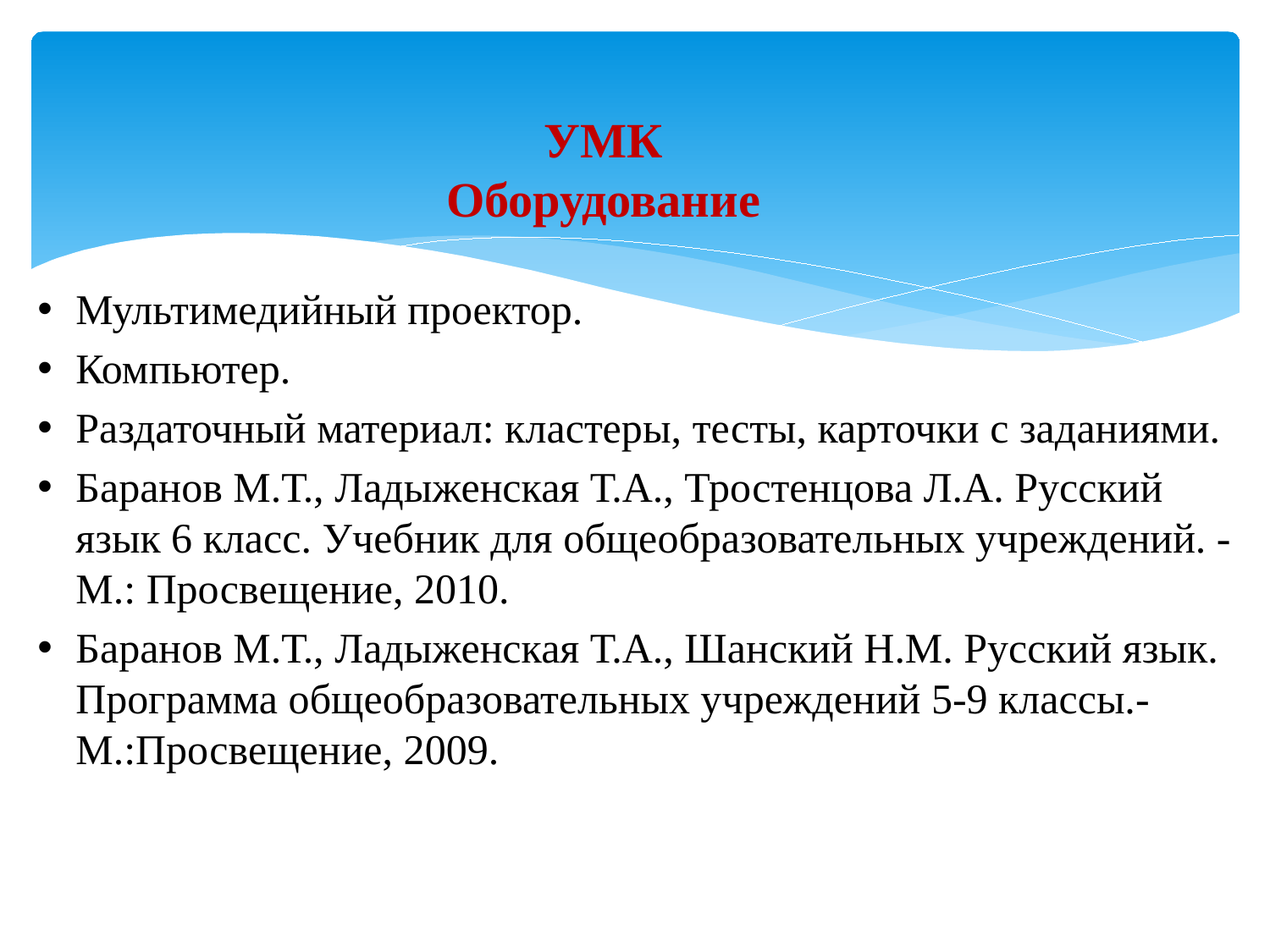

# УМК Оборудование
Мультимедийный проектор.
Компьютер.
Раздаточный материал: кластеры, тесты, карточки с заданиями.
Баранов М.Т., Ладыженская Т.А., Тростенцова Л.А. Русский язык 6 класс. Учебник для общеобразовательных учреждений. - М.: Просвещение, 2010.
Баранов М.Т., Ладыженская Т.А., Шанский Н.М. Русский язык. Программа общеобразовательных учреждений 5-9 классы.- М.:Просвещение, 2009.